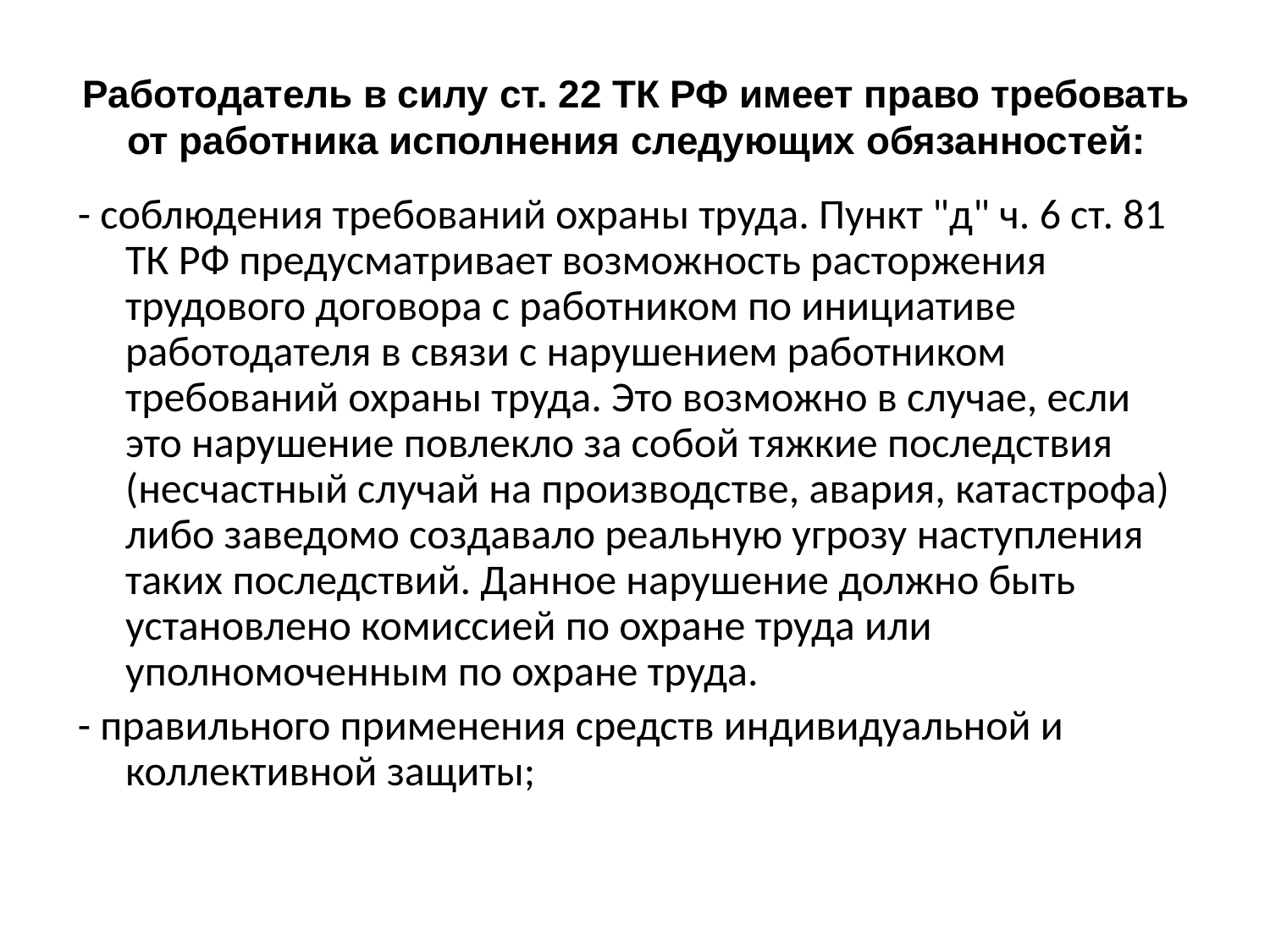

# Работодатель в силу ст. 22 ТК РФ имеет право требовать от работника исполнения следующих обязанностей:
- соблюдения требований охраны труда. Пункт "д" ч. 6 ст. 81 ТК РФ предусматривает возможность расторжения трудового договора с работником по инициативе работодателя в связи с нарушением работником требований охраны труда. Это возможно в случае, если это нарушение повлекло за собой тяжкие последствия (несчастный случай на производстве, авария, катастрофа) либо заведомо создавало реальную угрозу наступления таких последствий. Данное нарушение должно быть установлено комиссией по охране труда или уполномоченным по охране труда.
- правильного применения средств индивидуальной и коллективной защиты;